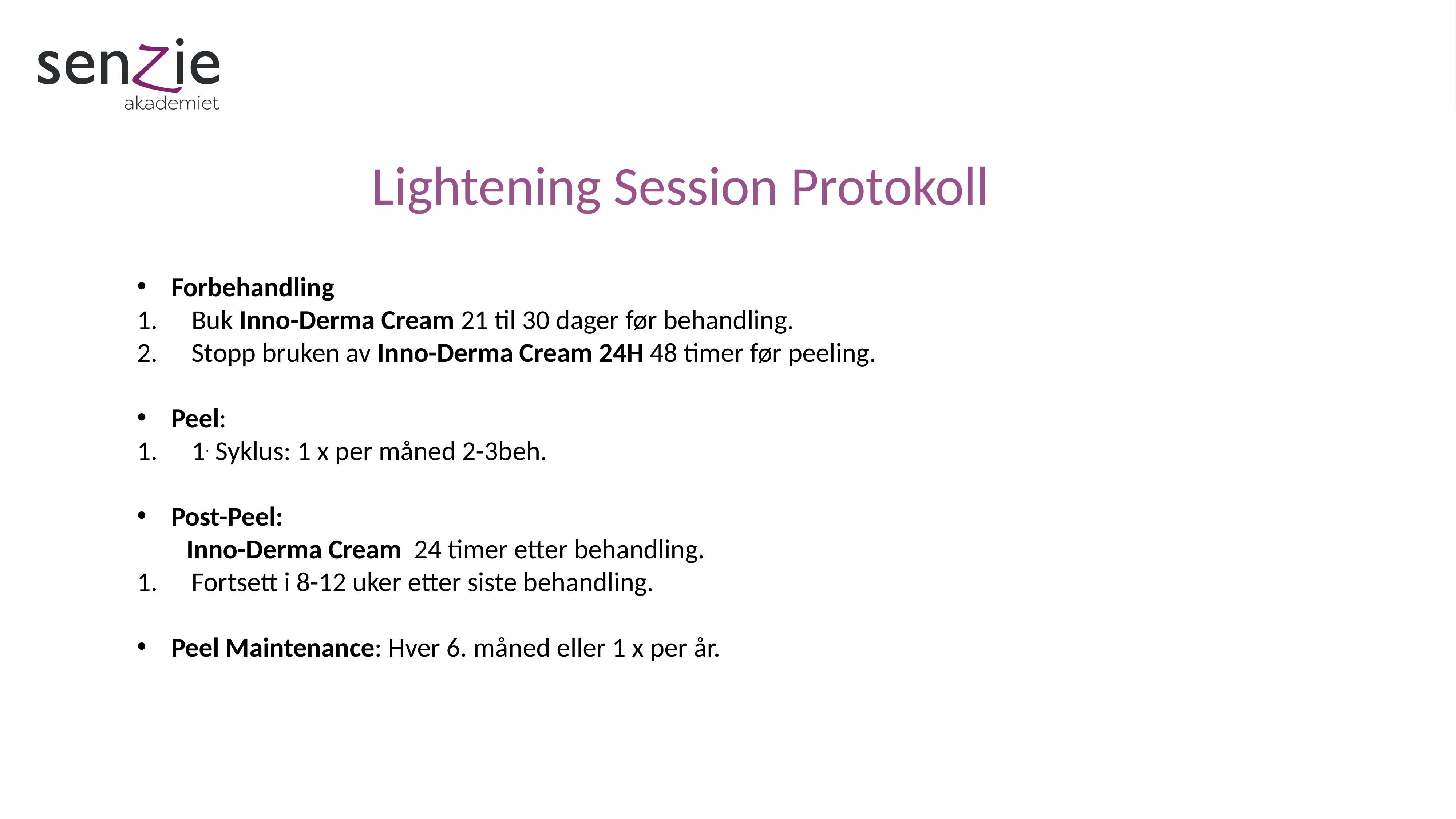

Lightening Session Protokoll
Forbehandling
Buk Inno-Derma Cream 21 til 30 dager før behandling.
Stopp bruken av Inno-Derma Cream 24H 48 timer før peeling.

Peel:
1. Syklus: 1 x per måned 2-3beh.

Post-Peel:
        Inno-Derma Cream  24 timer etter behandling.
Fortsett i 8-12 uker etter siste behandling.

Peel Maintenance: Hver 6. måned eller 1 x per år.